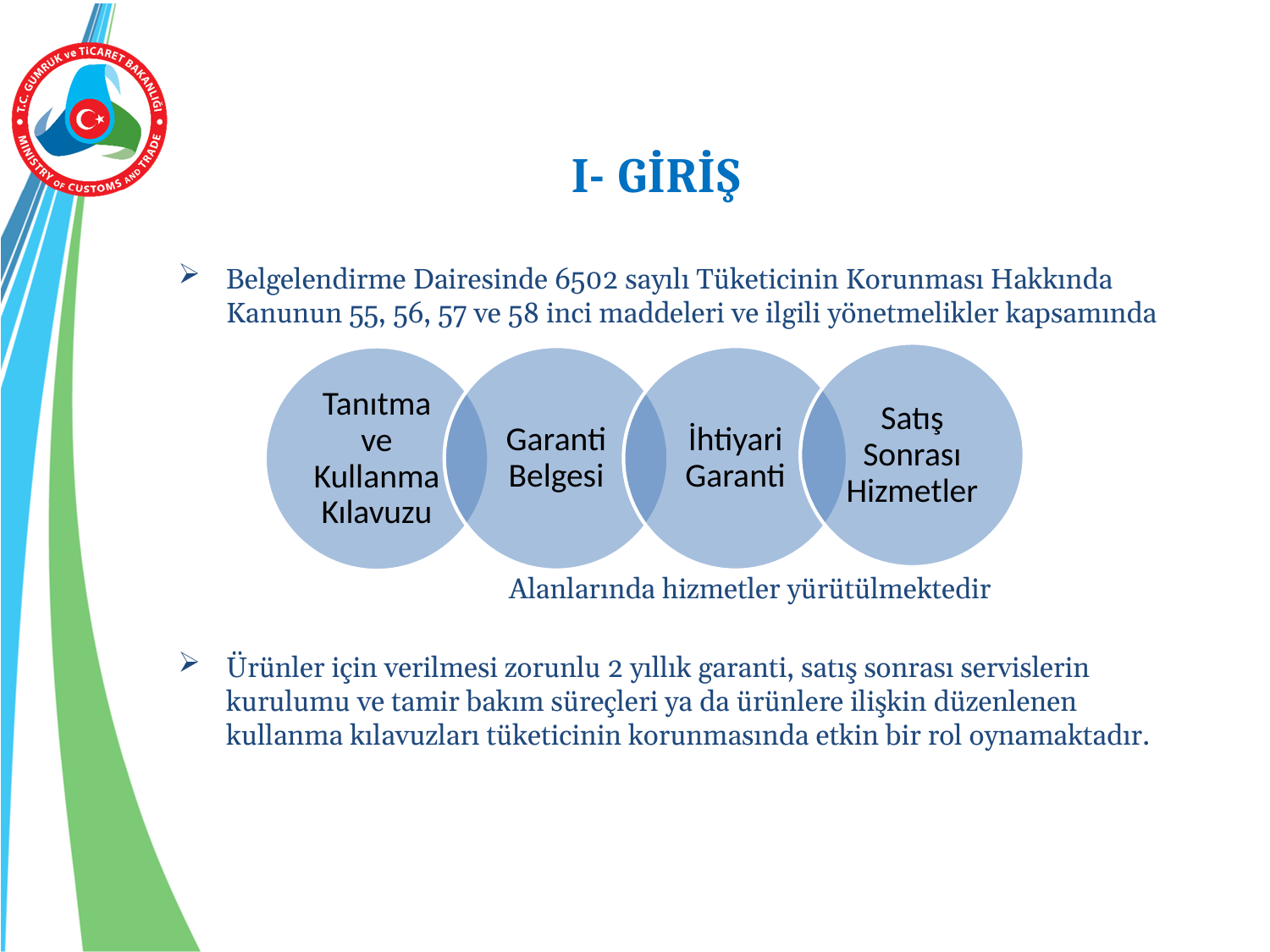

# I- GİRİŞ

Belgelendirme Dairesinde 6502 sayılı Tüketicinin Korunması Hakkında Kanunun 55, 56, 57 ve 58 inci maddeleri ve ilgili yönetmelikler kapsamında

	Alanlarında hizmetler yürütülmektedir

Ürünler için verilmesi zorunlu 2 yıllık garanti, satış sonrası servislerin kurulumu ve tamir bakım süreçleri ya da ürünlere ilişkin düzenlenen kullanma kılavuzları tüketicinin korunmasında etkin bir rol oynamaktadır.

Tanıtma ve Kullanma Kılavuzu
Garanti Belgesi
İhtiyari Garanti
Satış Sonrası Hizmetler